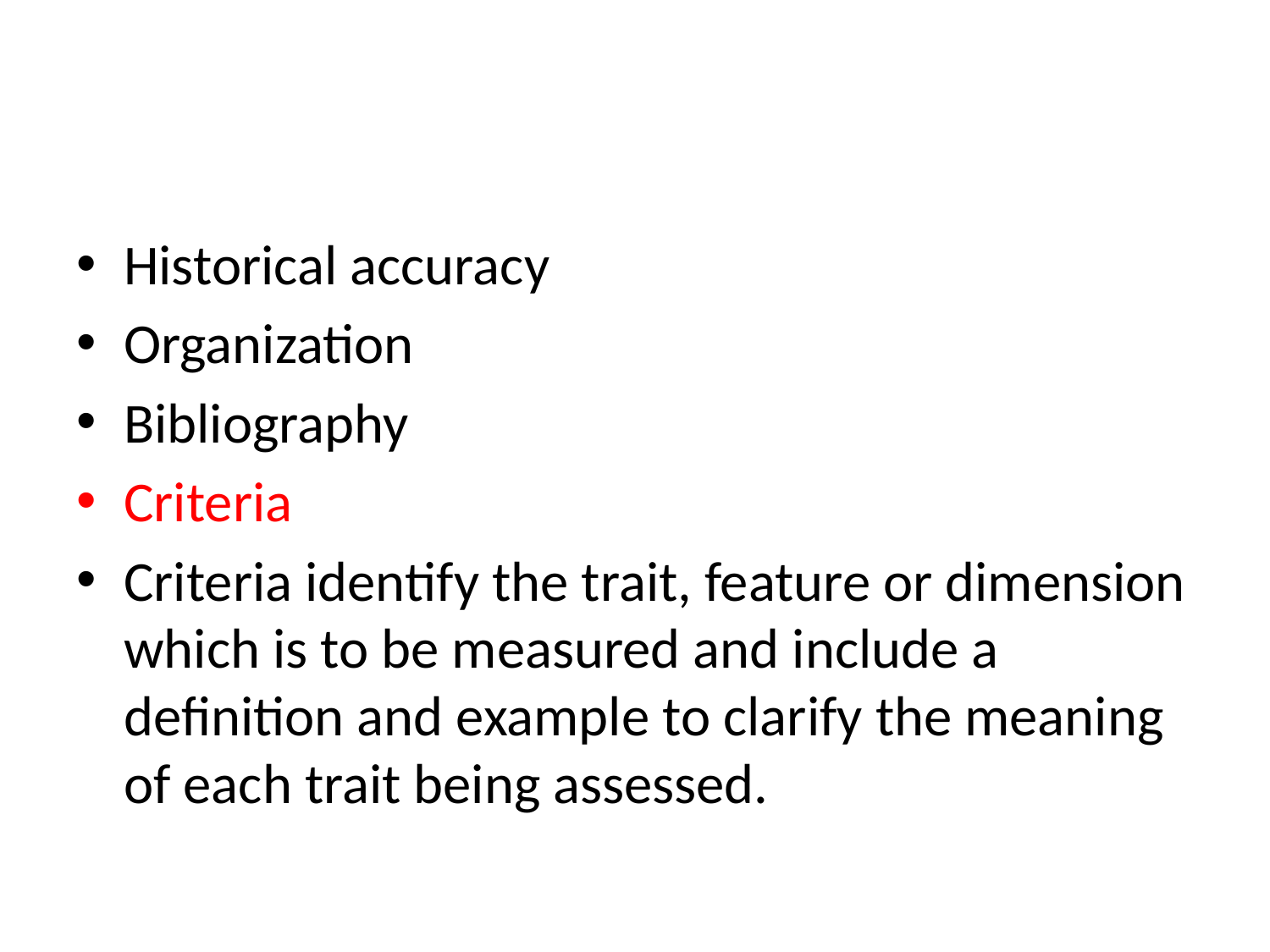

Historical accuracy
Organization
Bibliography
Criteria
Criteria identify the trait, feature or dimension which is to be measured and include a definition and example to clarify the meaning of each trait being assessed.